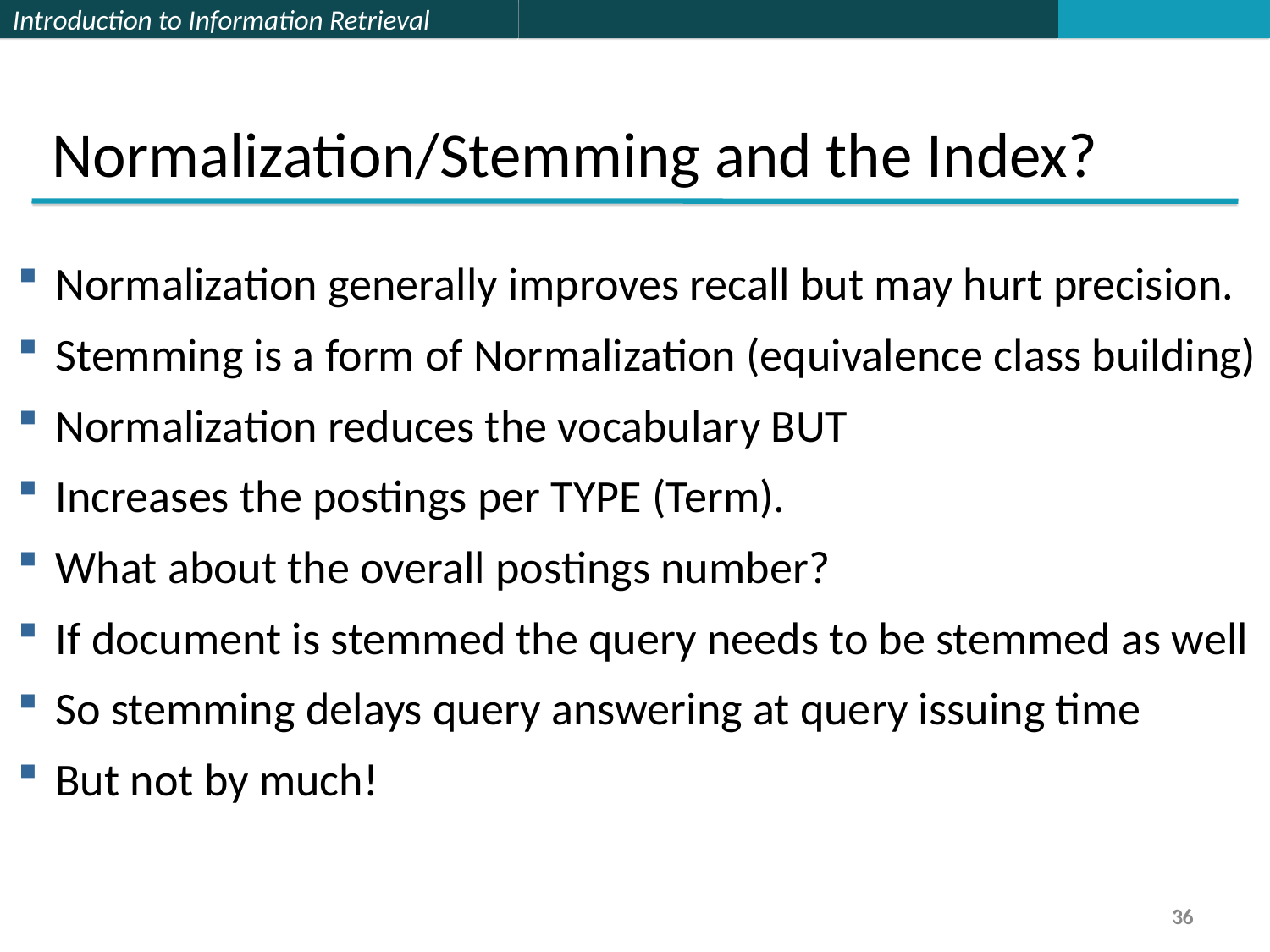

Normalization/Stemming and the Index?
Normalization generally improves recall but may hurt precision.
Stemming is a form of Normalization (equivalence class building)
Normalization reduces the vocabulary BUT
Increases the postings per TYPE (Term).
What about the overall postings number?
If document is stemmed the query needs to be stemmed as well
So stemming delays query answering at query issuing time
But not by much!
36
36